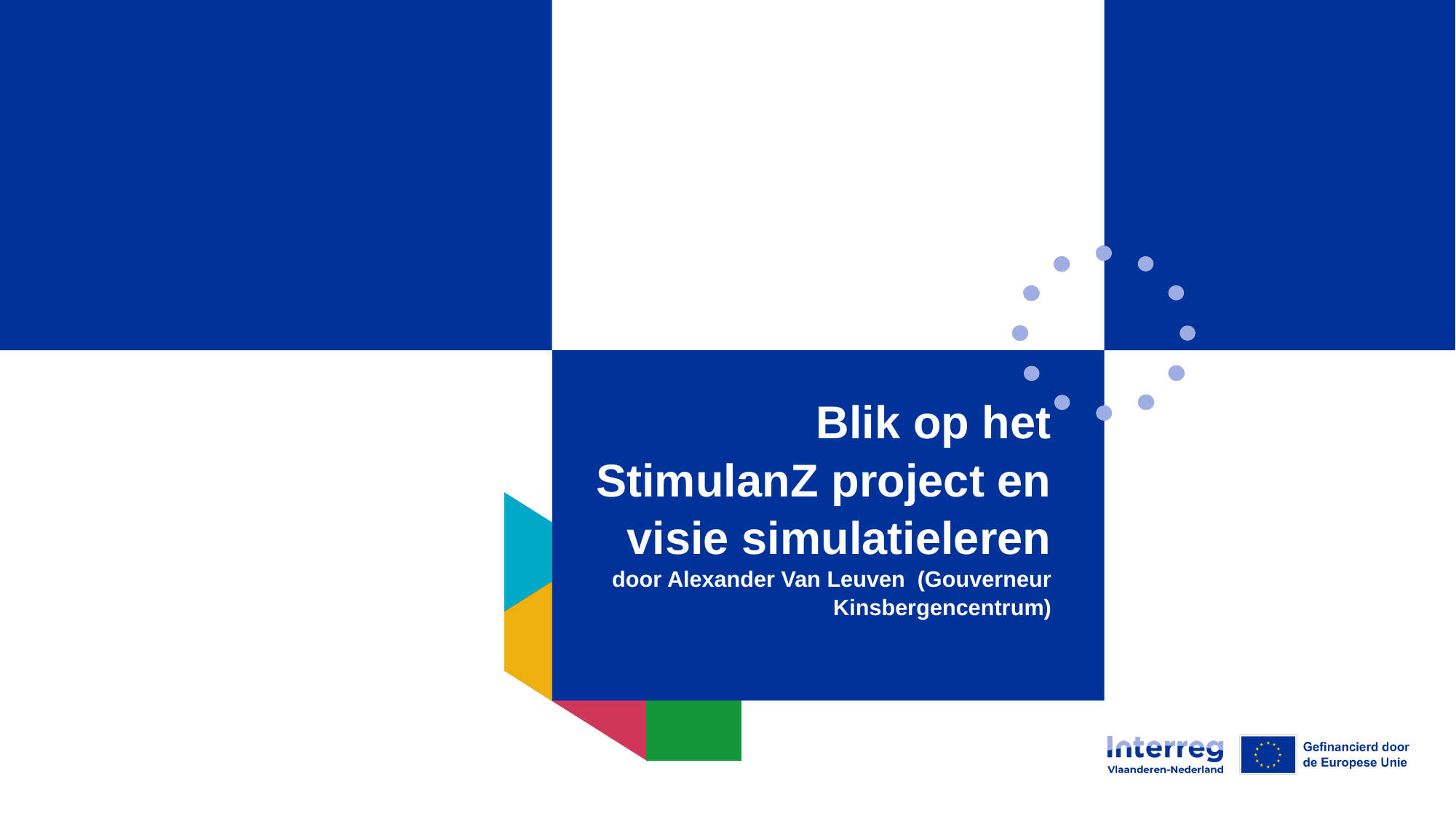

#
Blik op het StimulanZ project en visie simulatieleren
door Alexander Van Leuven  (Gouverneur Kinsbergencentrum)